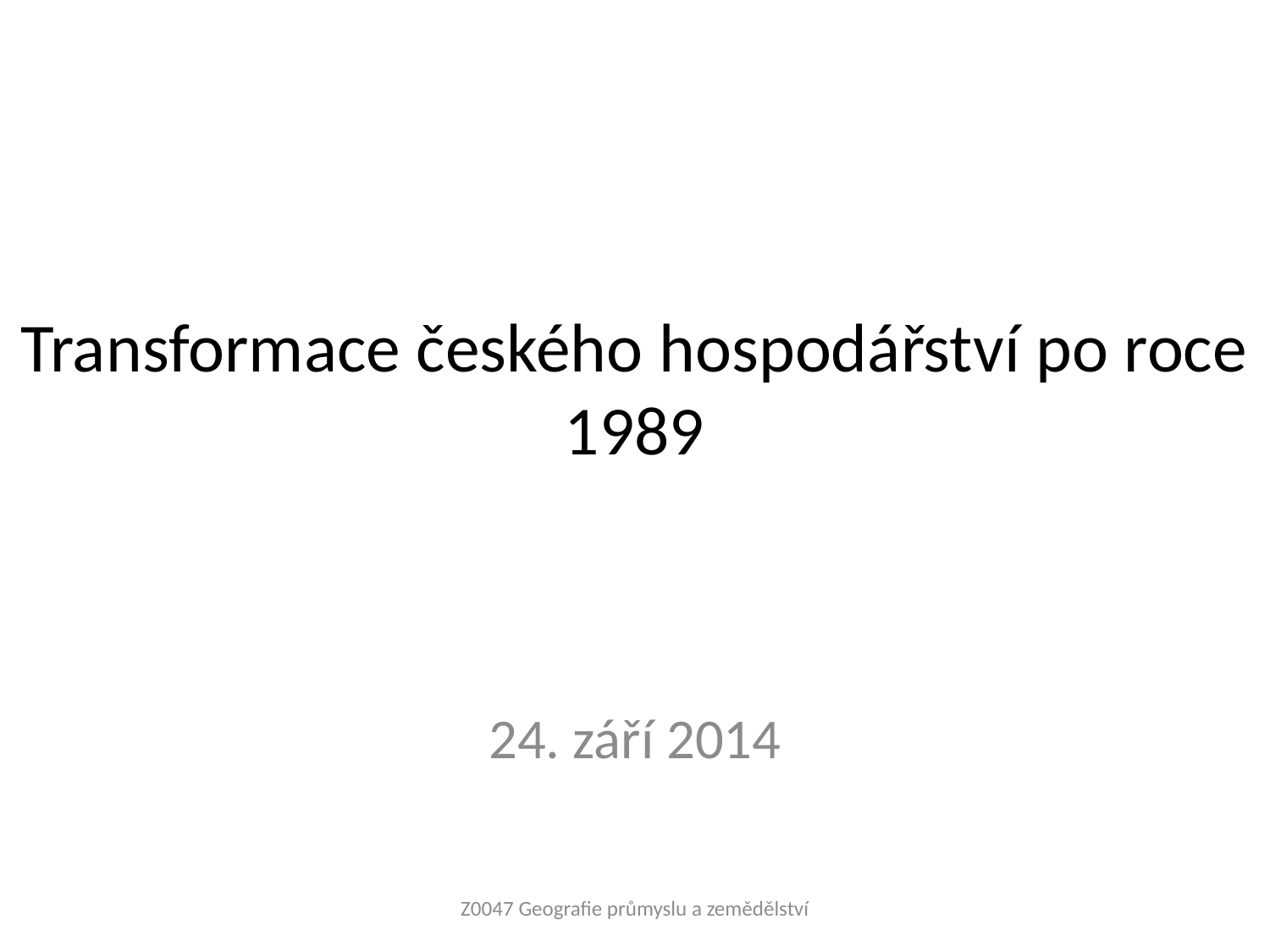

# Transformace českého hospodářství po roce 1989
24. září 2014
Z0047 Geografie průmyslu a zemědělství